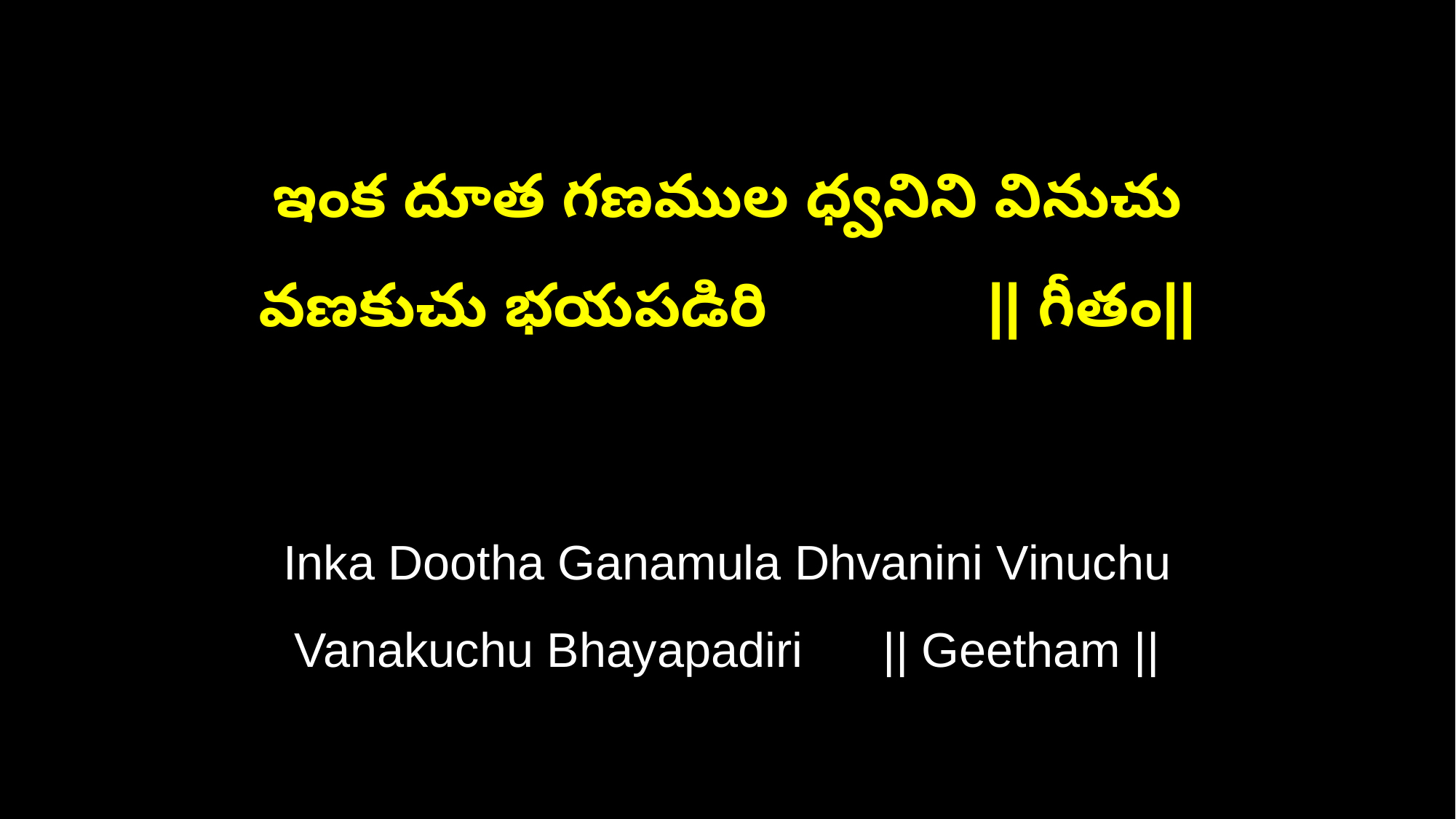

ఇంక దూత గణముల ధ్వనిని వినుచు
వణకుచు భయపడిరి             || గీతం||
Inka Dootha Ganamula Dhvanini Vinuchu
Vanakuchu Bhayapadiri      || Geetham ||